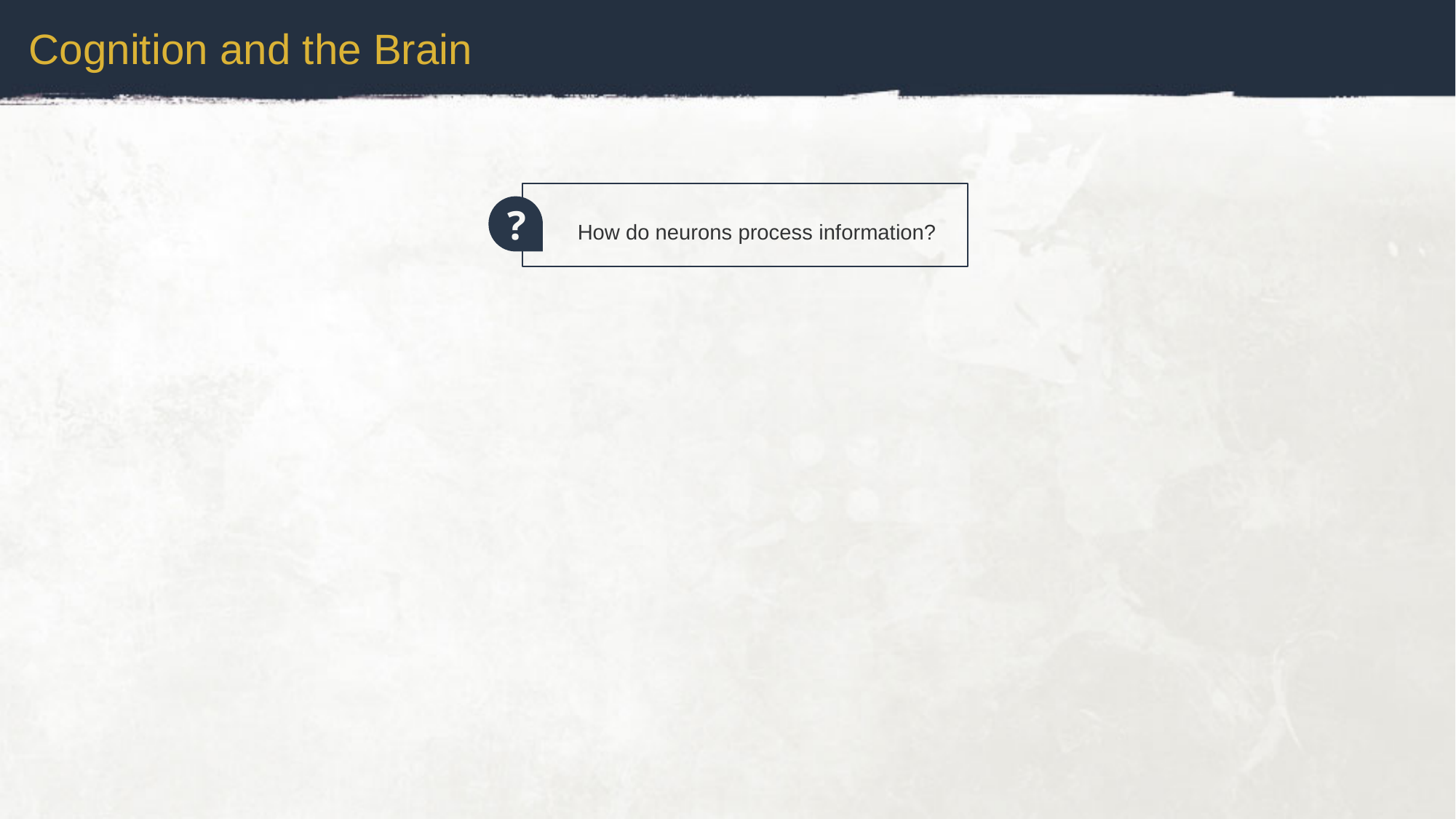

Cognition and the Brain
?

How do neurons process information?